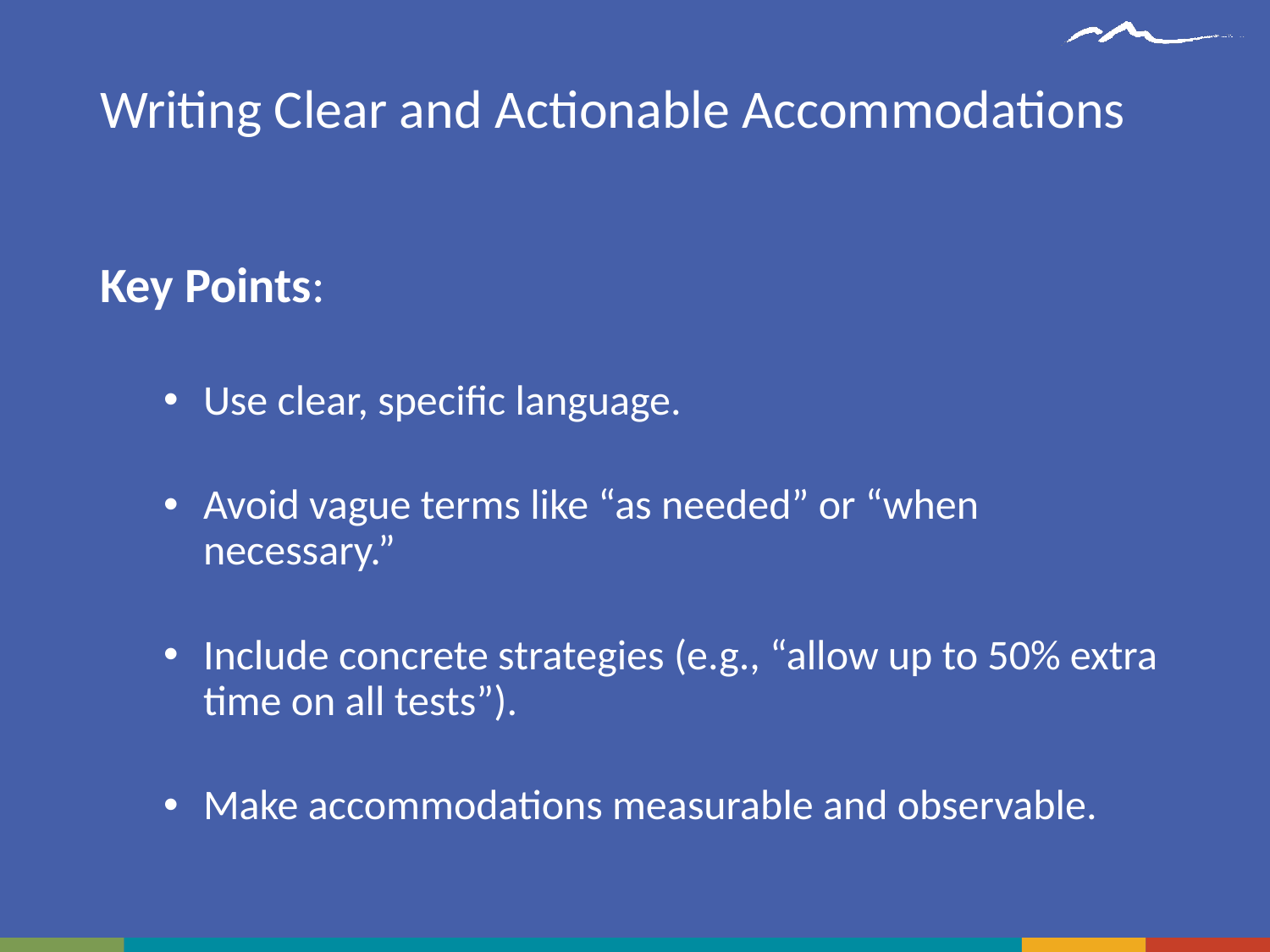

# Writing Clear and Actionable Accommodations
Key Points:

Use clear, specific language.

Avoid vague terms like “as needed” or “when necessary.”

Include concrete strategies (e.g., “allow up to 50% extra time on all tests”).

Make accommodations measurable and observable.